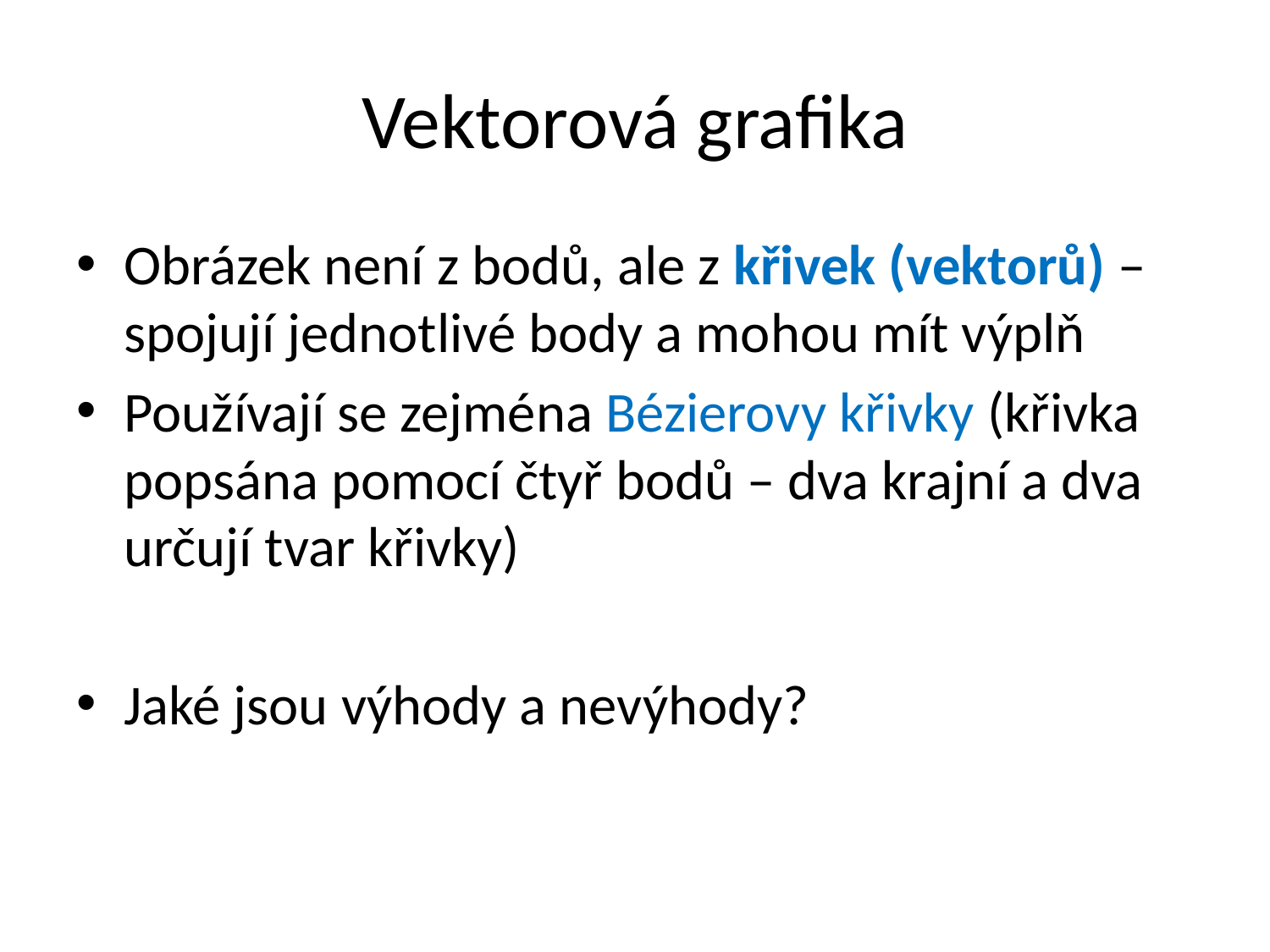

# Vektorová grafika
Obrázek není z bodů, ale z křivek (vektorů) – spojují jednotlivé body a mohou mít výplň
Používají se zejména Bézierovy křivky (křivka popsána pomocí čtyř bodů – dva krajní a dva určují tvar křivky)

Jaké jsou výhody a nevýhody?